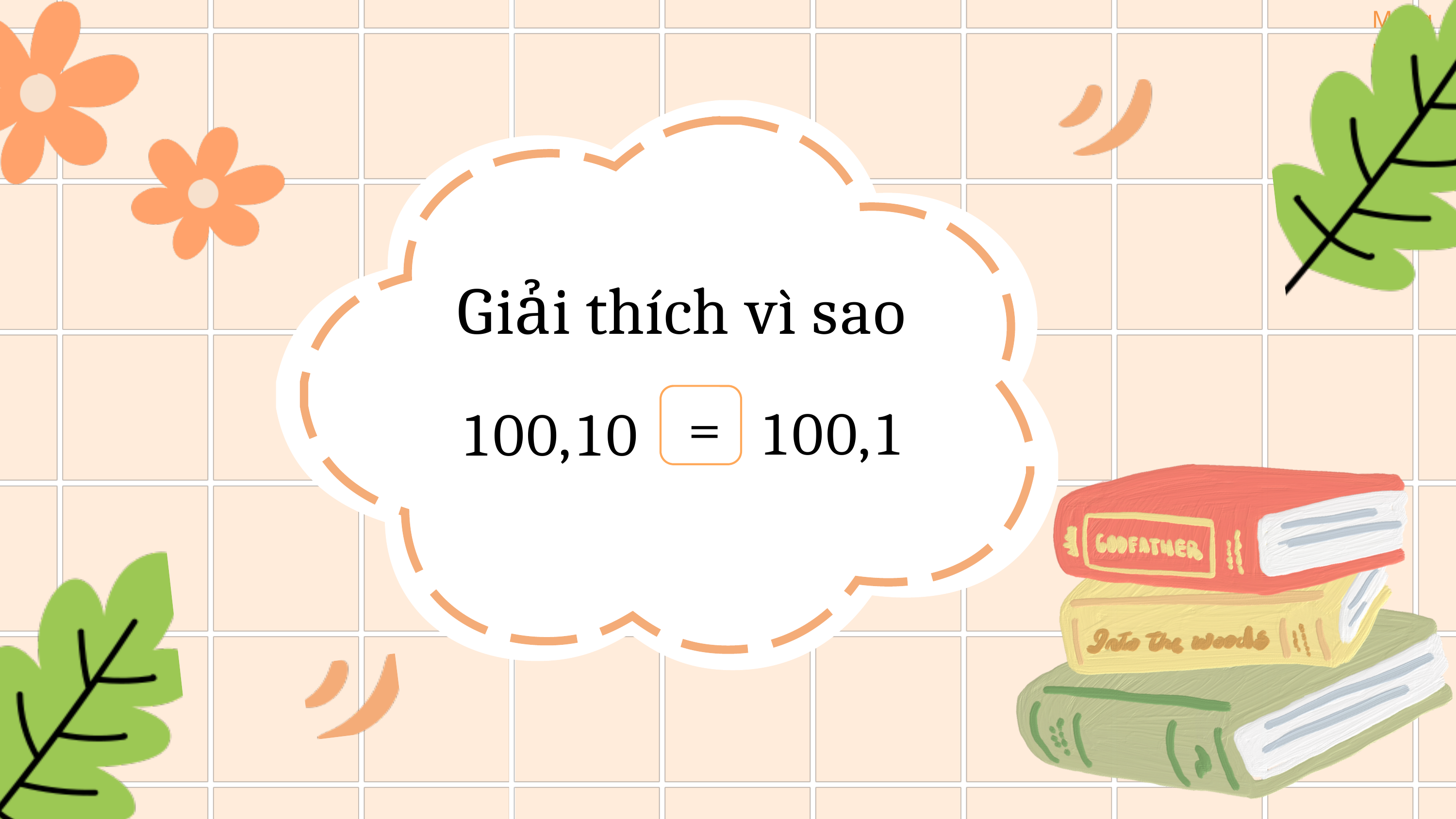

Giải thích vì sao
=

100,1
100,10